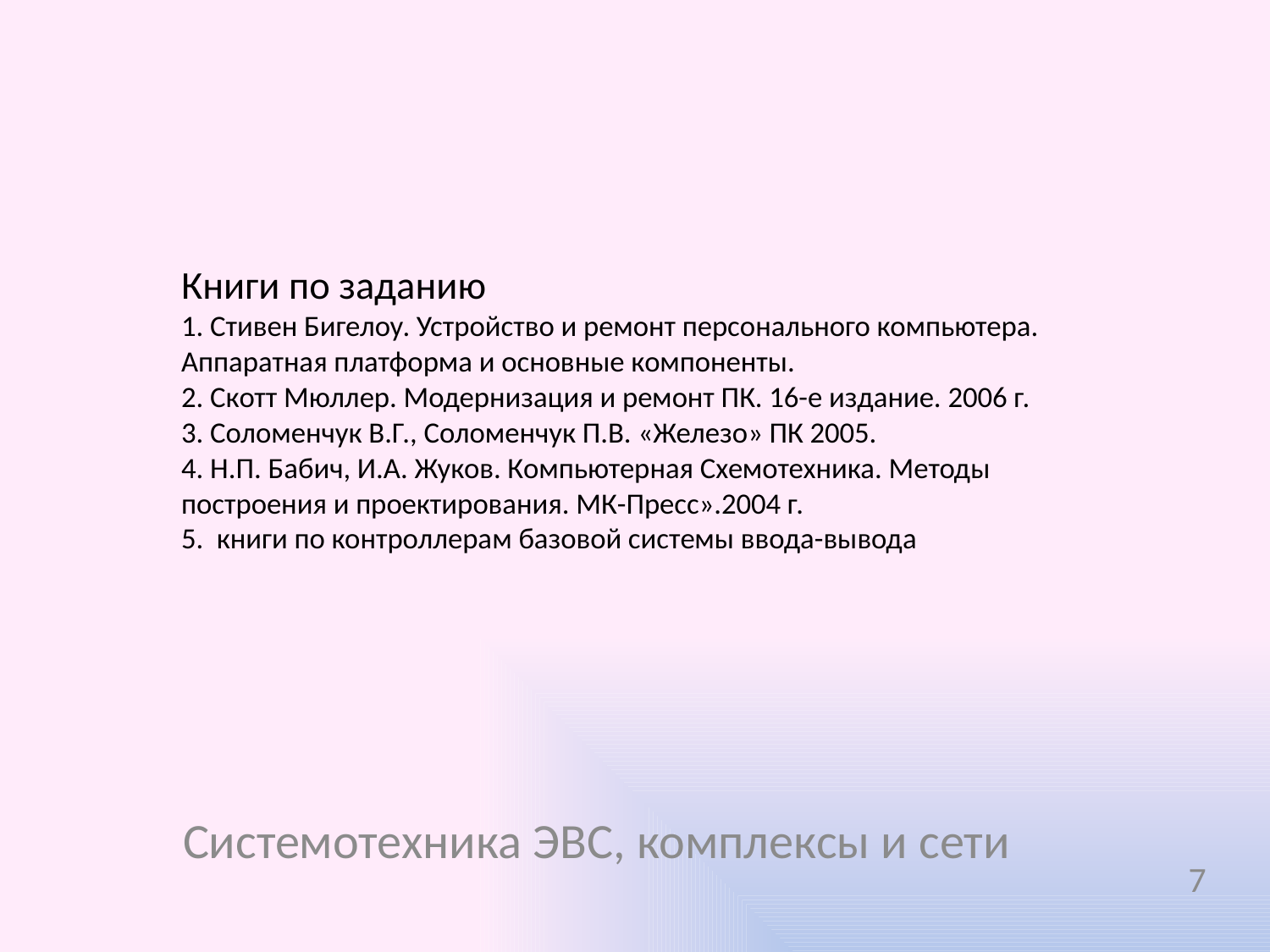

# Книги по заданию 1. Стивен Бигелоу. Устройство и ремонт персонального компьютера. Аппаратная платформа и основные компоненты. 2. Скотт Мюллер. Модернизация и ремонт ПК. 16-е издание. 2006 г. 3. Соломенчук В.Г., Соломенчук П.В. «Железо» ПК 2005. 4. Н.П. Бабич, И.А. Жуков. Компьютерная Схемотехника. Методы построения и проектирования. МК-Пресс».2004 г. 5.  книги по контроллерам базовой системы ввода-вывода
Системотехника ЭВС, комплексы и сети
7